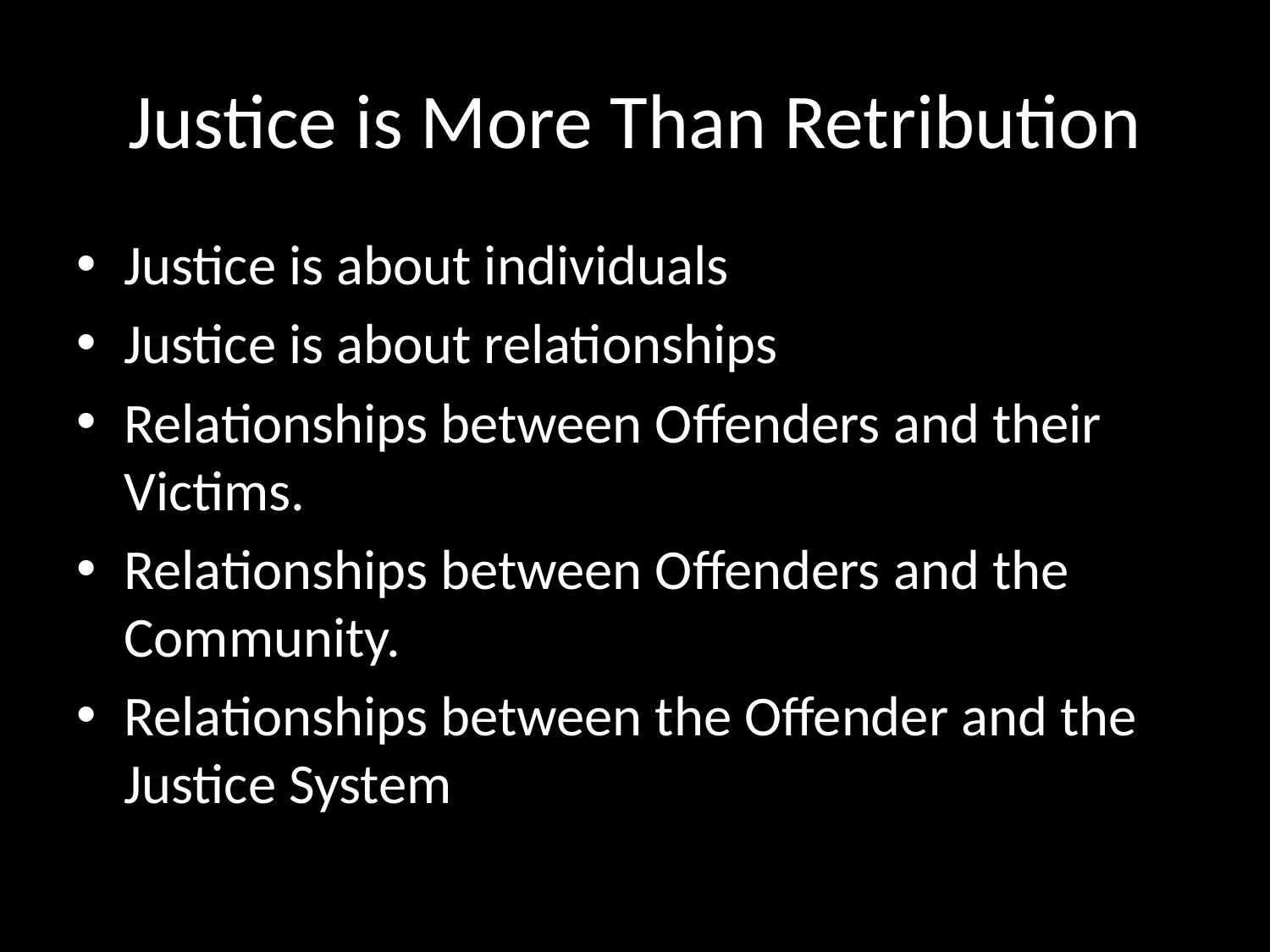

# Justice is More Than Retribution
Justice is about individuals
Justice is about relationships
Relationships between Offenders and their Victims.
Relationships between Offenders and the Community.
Relationships between the Offender and the Justice System